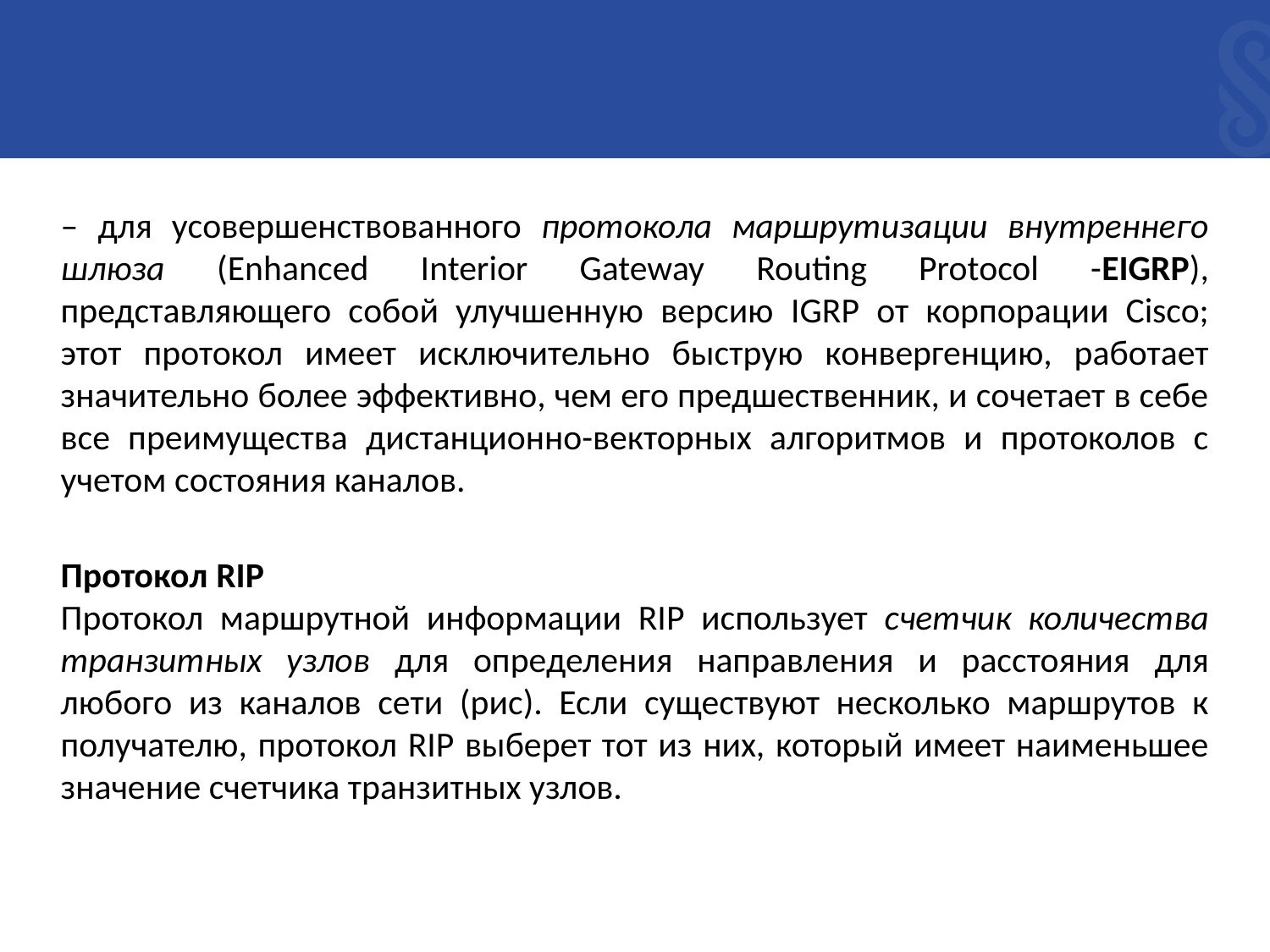

– для усовершенствованного протокола маршрутизации внутреннего шлюза (Enhanced Interior Gateway Routing Protocol -EIGRP), представляющего собой улучшенную версию IGRP от корпорации Cisco; этот протокол имеет исключительно быструю конвергенцию, работает значительно более эффективно, чем его предшественник, и сочетает в себе все преимущества дистанционно-векторных алгоритмов и протоколов с учетом состояния каналов.
Протокол RIP
Протокол маршрутной информации RIP использует счетчик количества транзитных узлов для определения направления и расстояния для любого из каналов сети (рис). Если существуют несколько маршрутов к получателю, протокол RIP выберет тот из них, который имеет наименьшее значение счетчика транзитных узлов.